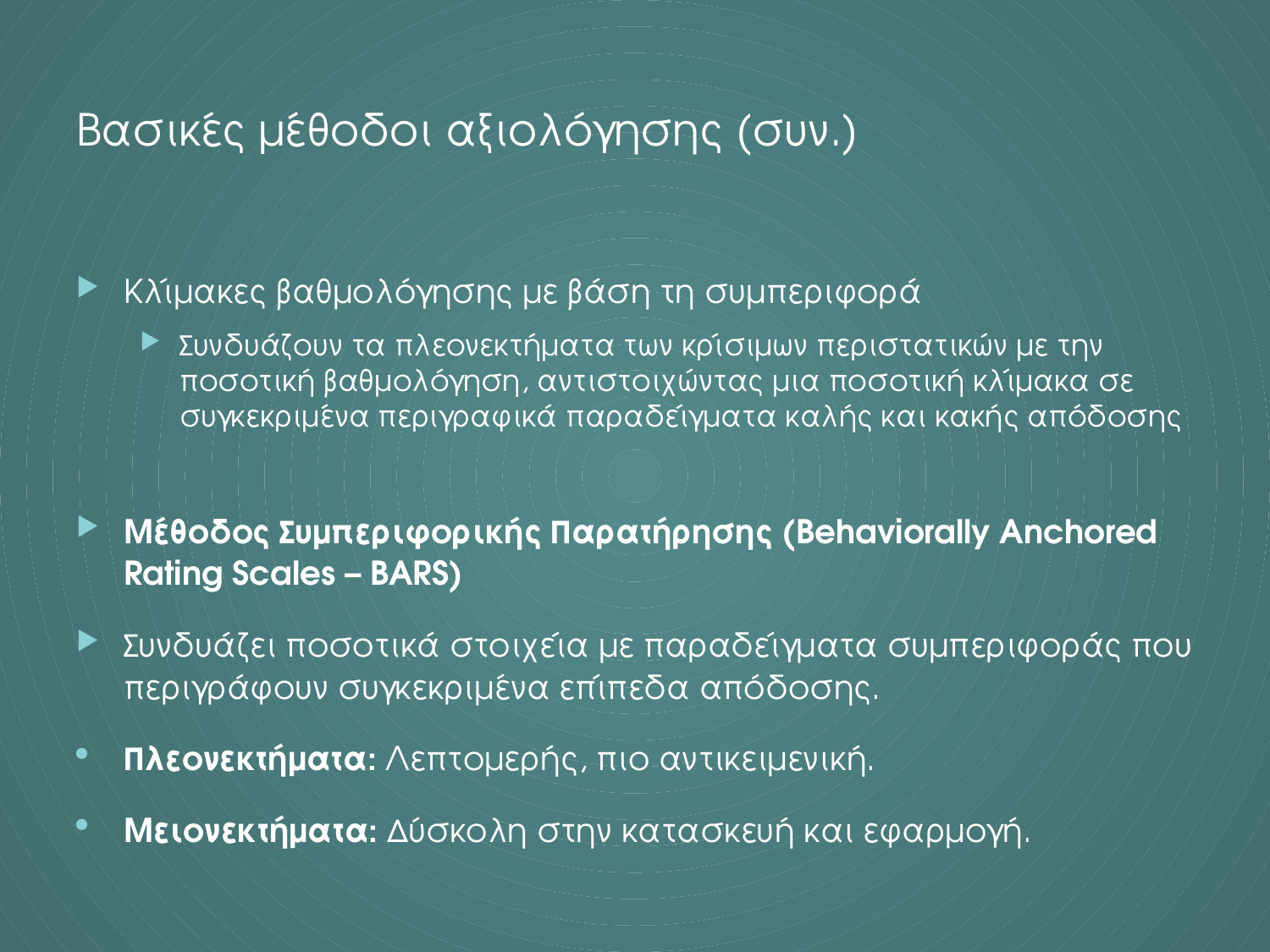

# Βασικές μέθοδοι αξιολόγησης (συν.)
Κλίμακες βαθμολόγησης με βάση τη συμπεριφορά
Συνδυάζουν τα πλεονεκτήματα των κρίσιμων περιστατικών με την ποσοτική βαθμολόγηση, αντιστοιχώντας μια ποσοτική κλίμακα σε συγκεκριμένα περιγραφικά παραδείγματα καλής και κακής απόδοσης

Μέθοδος Συμπεριφορικής Παρατήρησης (Behaviorally Anchored Rating Scales – BARS)
Συνδυάζει ποσοτικά στοιχεία με παραδείγματα συμπεριφοράς που περιγράφουν συγκεκριμένα επίπεδα απόδοσης.
Πλεονεκτήματα: Λεπτομερής, πιο αντικειμενική.
Μειονεκτήματα: Δύσκολη στην κατασκευή και εφαρμογή.